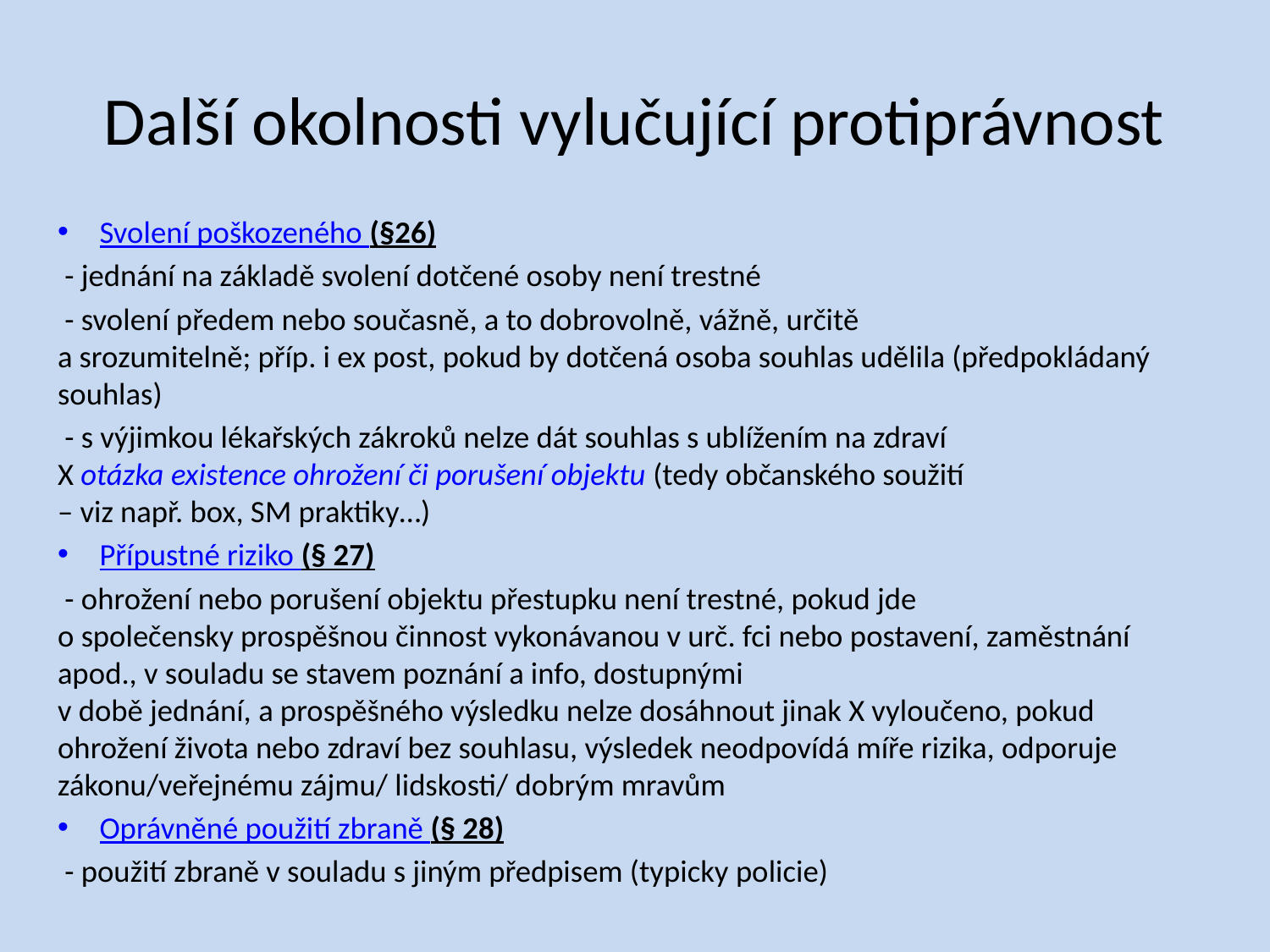

# Další okolnosti vylučující protiprávnost
Svolení poškozeného (§26)
 - jednání na základě svolení dotčené osoby není trestné
 - svolení předem nebo současně, a to dobrovolně, vážně, určitě
a srozumitelně; příp. i ex post, pokud by dotčená osoba souhlas udělila (předpokládaný souhlas)
 - s výjimkou lékařských zákroků nelze dát souhlas s ublížením na zdraví
X otázka existence ohrožení či porušení objektu (tedy občanského soužití
– viz např. box, SM praktiky…)
Přípustné riziko (§ 27)
 - ohrožení nebo porušení objektu přestupku není trestné, pokud jde
o společensky prospěšnou činnost vykonávanou v urč. fci nebo postavení, zaměstnání apod., v souladu se stavem poznání a info, dostupnými
v době jednání, a prospěšného výsledku nelze dosáhnout jinak X vyloučeno, pokud ohrožení života nebo zdraví bez souhlasu, výsledek neodpovídá míře rizika, odporuje zákonu/veřejnému zájmu/ lidskosti/ dobrým mravům
Oprávněné použití zbraně (§ 28)
 - použití zbraně v souladu s jiným předpisem (typicky policie)